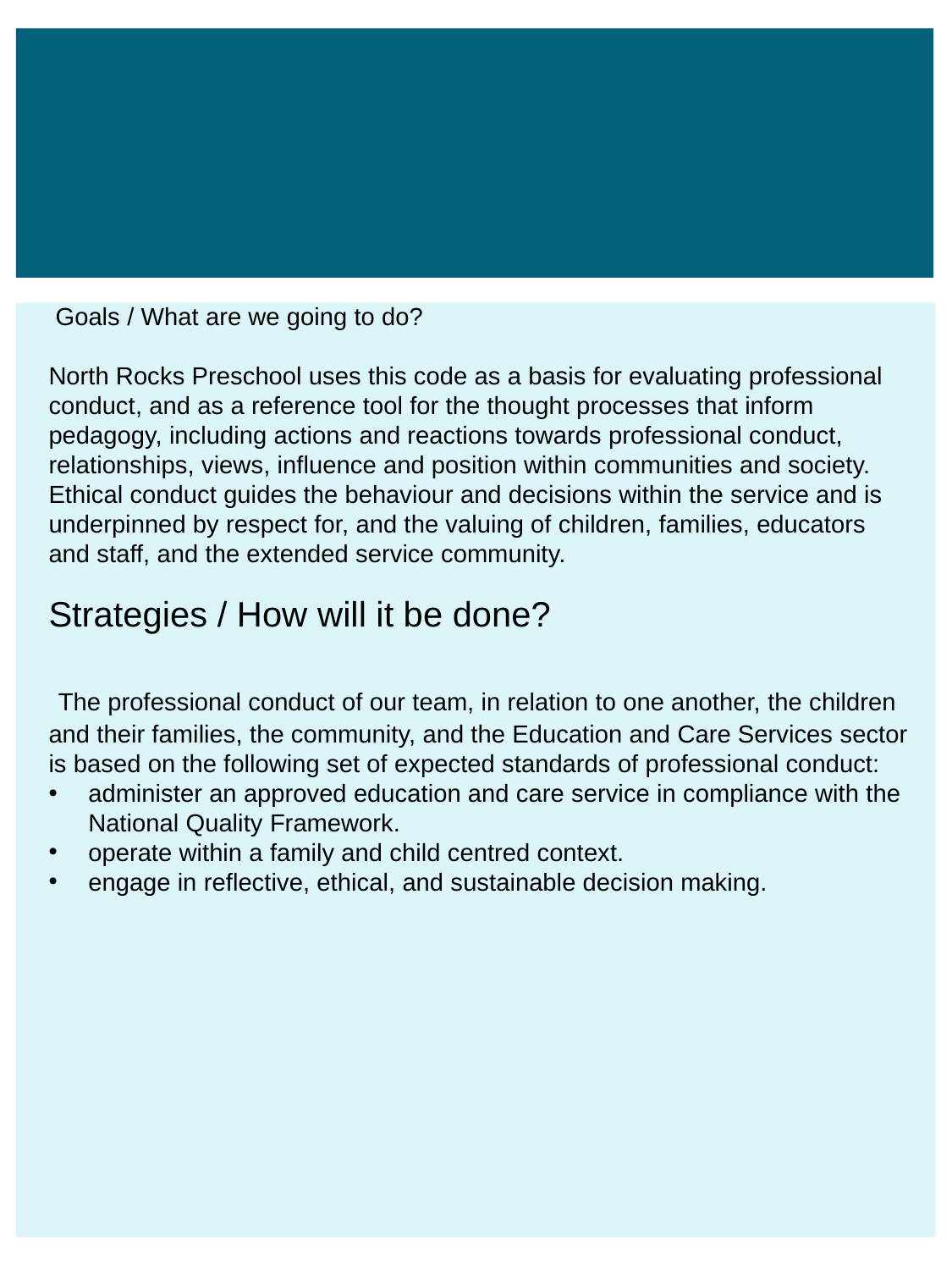

Goals / What are we going to do?

North Rocks Preschool uses this code as a basis for evaluating professional conduct, and as a reference tool for the thought processes that inform pedagogy, including actions and reactions towards professional conduct, relationships, views, influence and position within communities and society. Ethical conduct guides the behaviour and decisions within the service and is underpinned by respect for, and the valuing of children, families, educators and staff, and the extended service community.

Strategies / How will it be done?

 The professional conduct of our team, in relation to one another, the children and their families, the community, and the Education and Care Services sector is based on the following set of expected standards of professional conduct:
administer an approved education and care service in compliance with the National Quality Framework.
operate within a family and child centred context.
engage in reflective, ethical, and sustainable decision making.